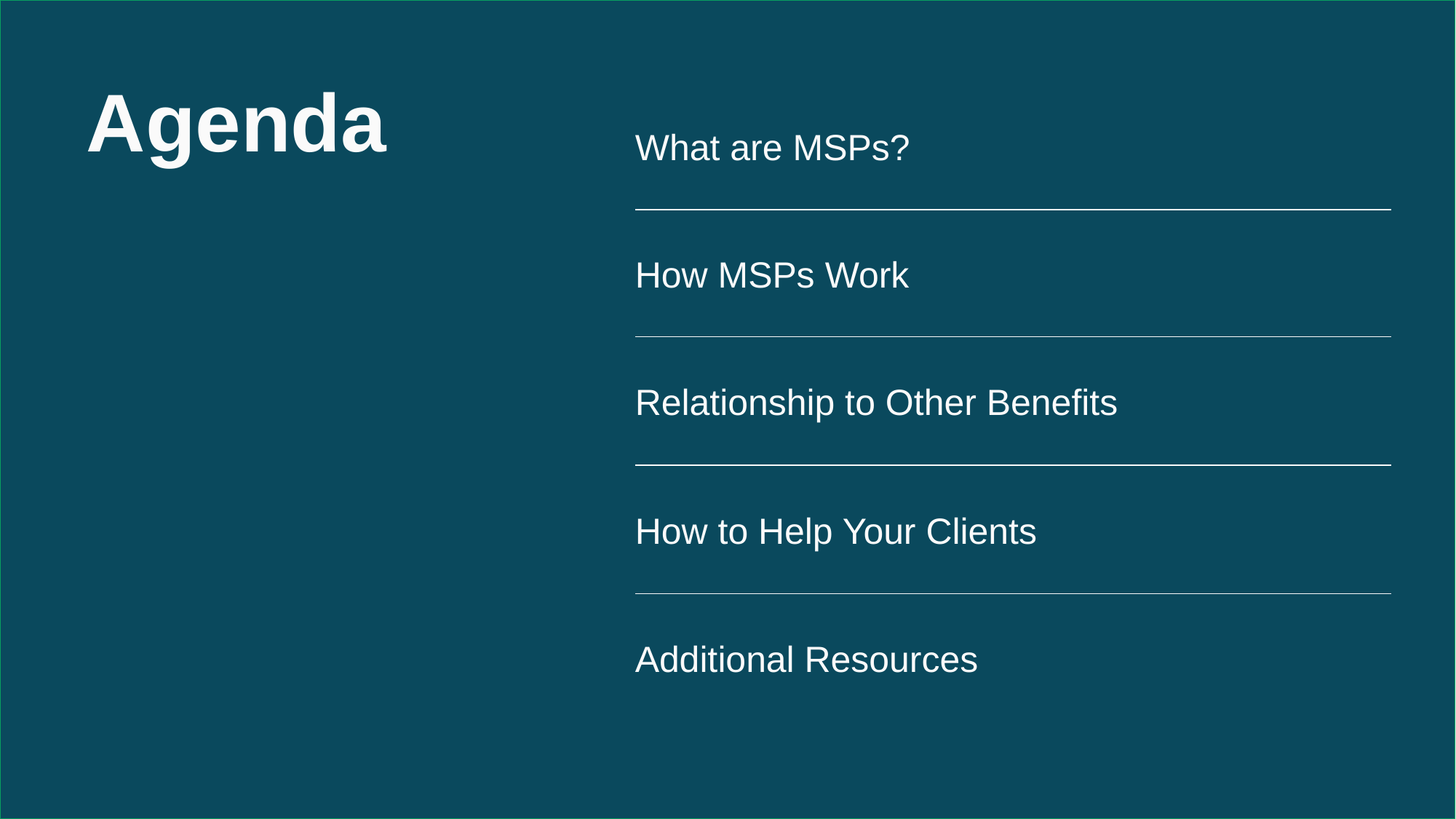

Agenda
| What are MSPs? |
| --- |
| How MSPs Work |
| Relationship to Other Benefits |
| How to Help Your Clients |
| Additional Resources |